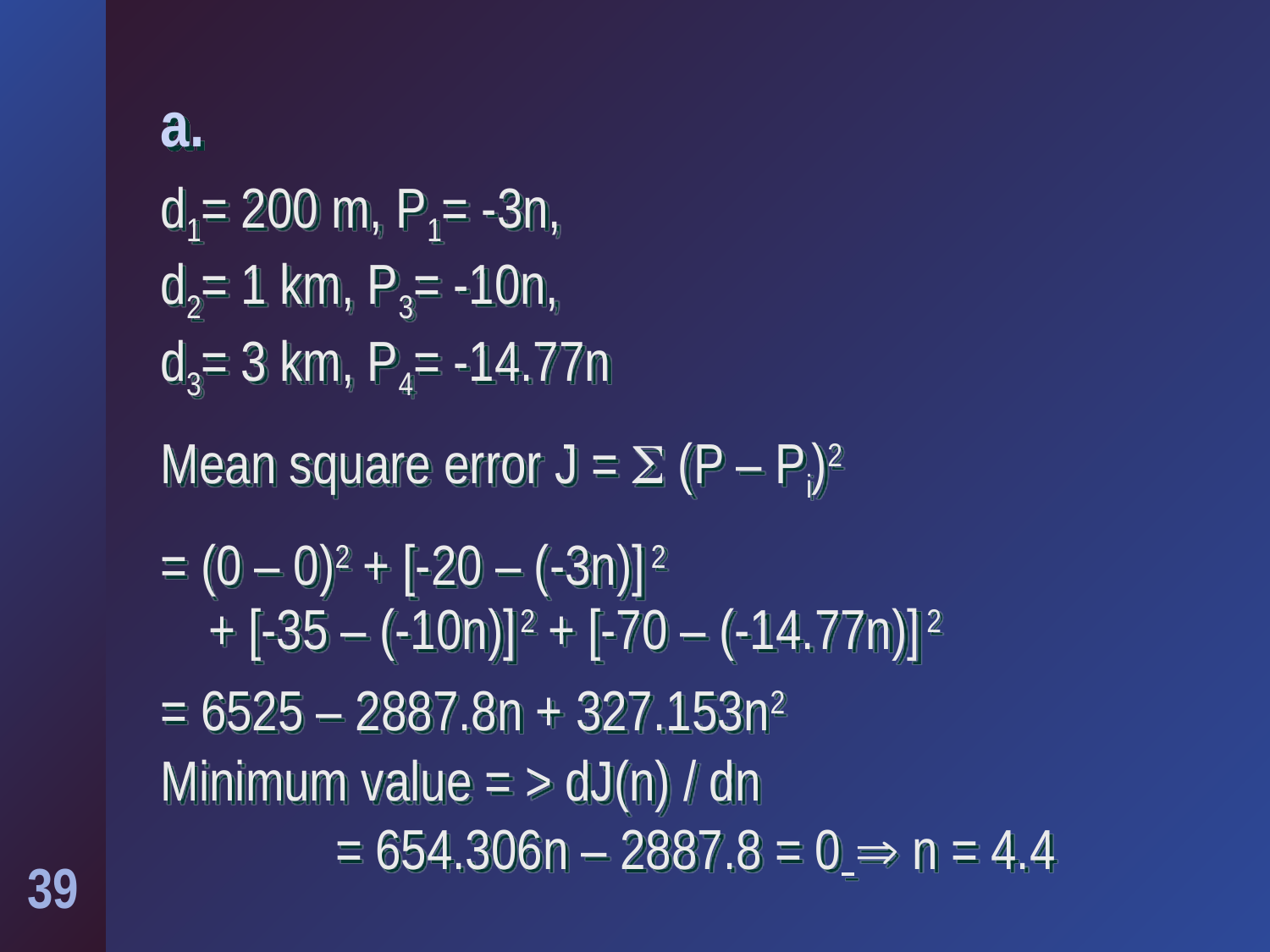

# a.
d1= 200 m, P1= -3n,
d2= 1 km, P3= -10n,
d3= 3 km, P4= -14.77n

Mean square error J = Σ (P – Pi)2

= (0 – 0)2 + [-20 – (-3n)] 2
+ [-35 – (-10n)] 2 + [-70 – (-14.77n)] 2
= 6525 – 2887.8n + 327.153n2
Minimum value = > dJ(n) / dn
		= 654.306n – 2887.8 = 0 ⇒ n = 4.4